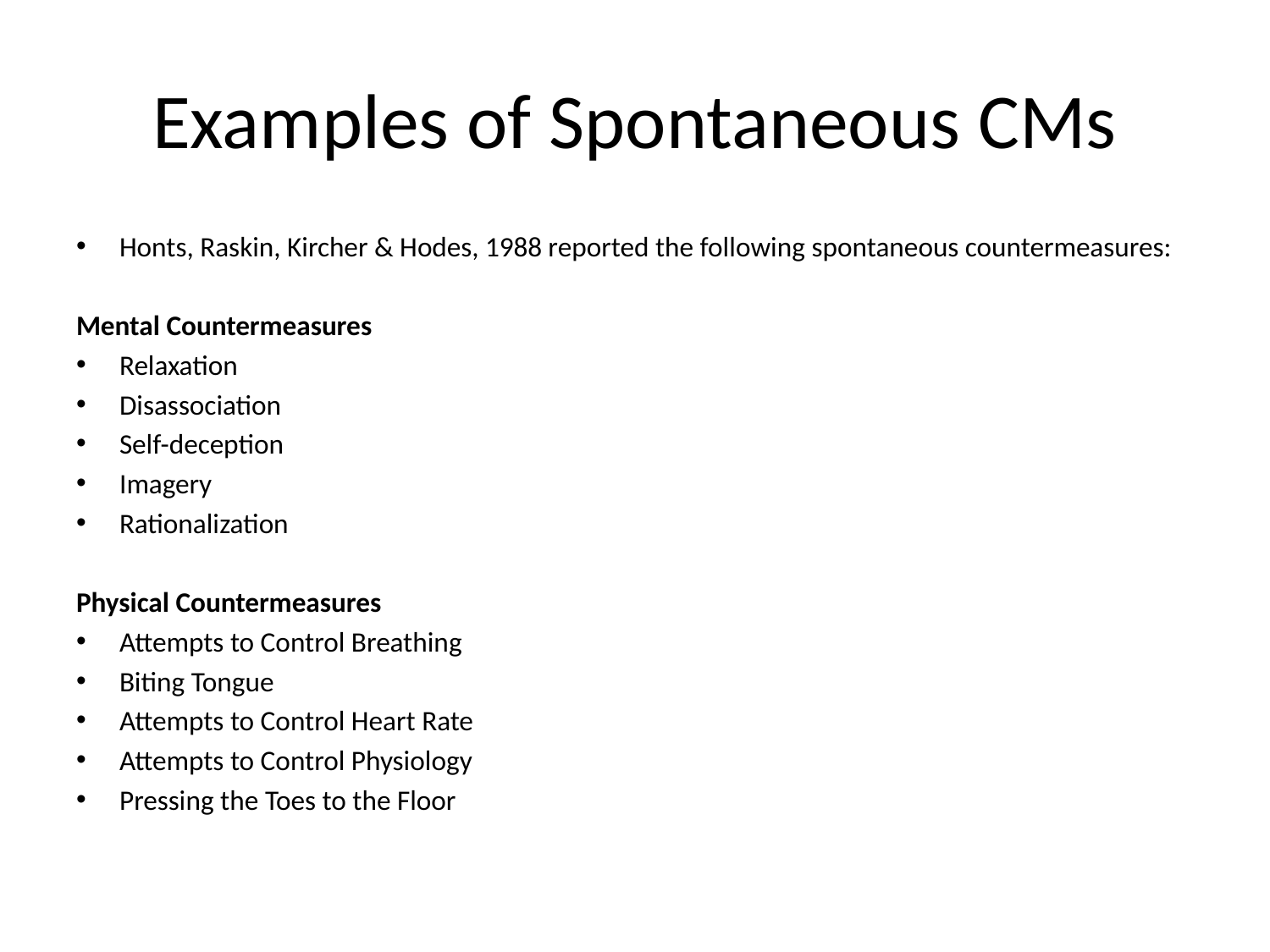

# Examples of Spontaneous CMs
Honts, Raskin, Kircher & Hodes, 1988 reported the following spontaneous countermeasures:

Mental Countermeasures
Relaxation
Disassociation
Self-deception
Imagery
Rationalization

Physical Countermeasures
Attempts to Control Breathing
Biting Tongue
Attempts to Control Heart Rate
Attempts to Control Physiology
Pressing the Toes to the Floor